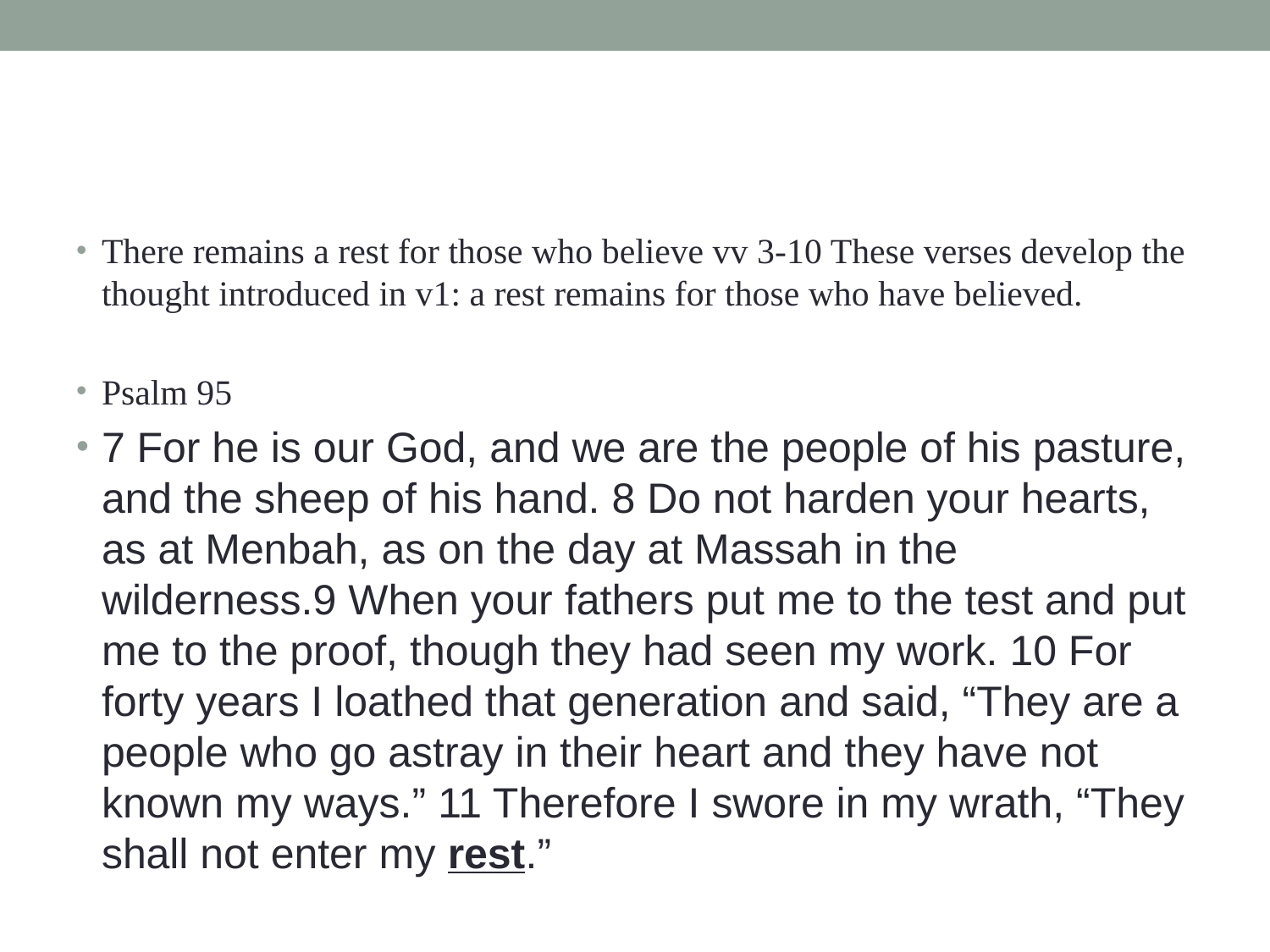

#
There remains a rest for those who believe vv 3-10 These verses develop the thought introduced in v1: a rest remains for those who have believed.

Psalm 95
7 For he is our God, and we are the people of his pasture, and the sheep of his hand. 8 Do not harden your hearts, as at Menbah, as on the day at Massah in the wilderness.9 When your fathers put me to the test and put me to the proof, though they had seen my work. 10 For forty years I loathed that generation and said, “They are a people who go astray in their heart and they have not known my ways.” 11 Therefore I swore in my wrath, “They shall not enter my rest.”